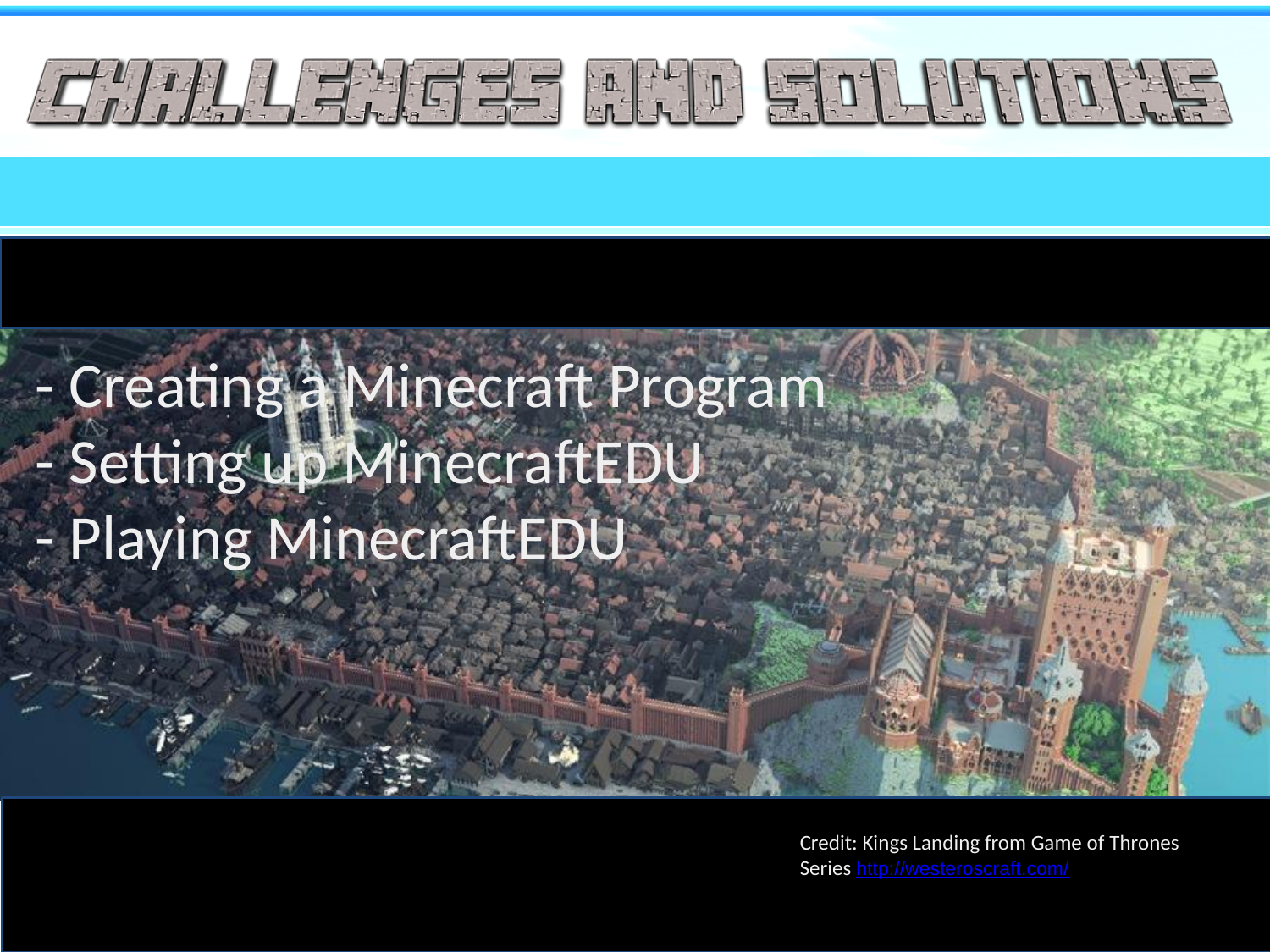

#

- Creating a Minecraft Program
- Setting up MinecraftEDU
- Playing MinecraftEDU

Credit: Kings Landing from Game of Thrones Series http://westeroscraft.com/